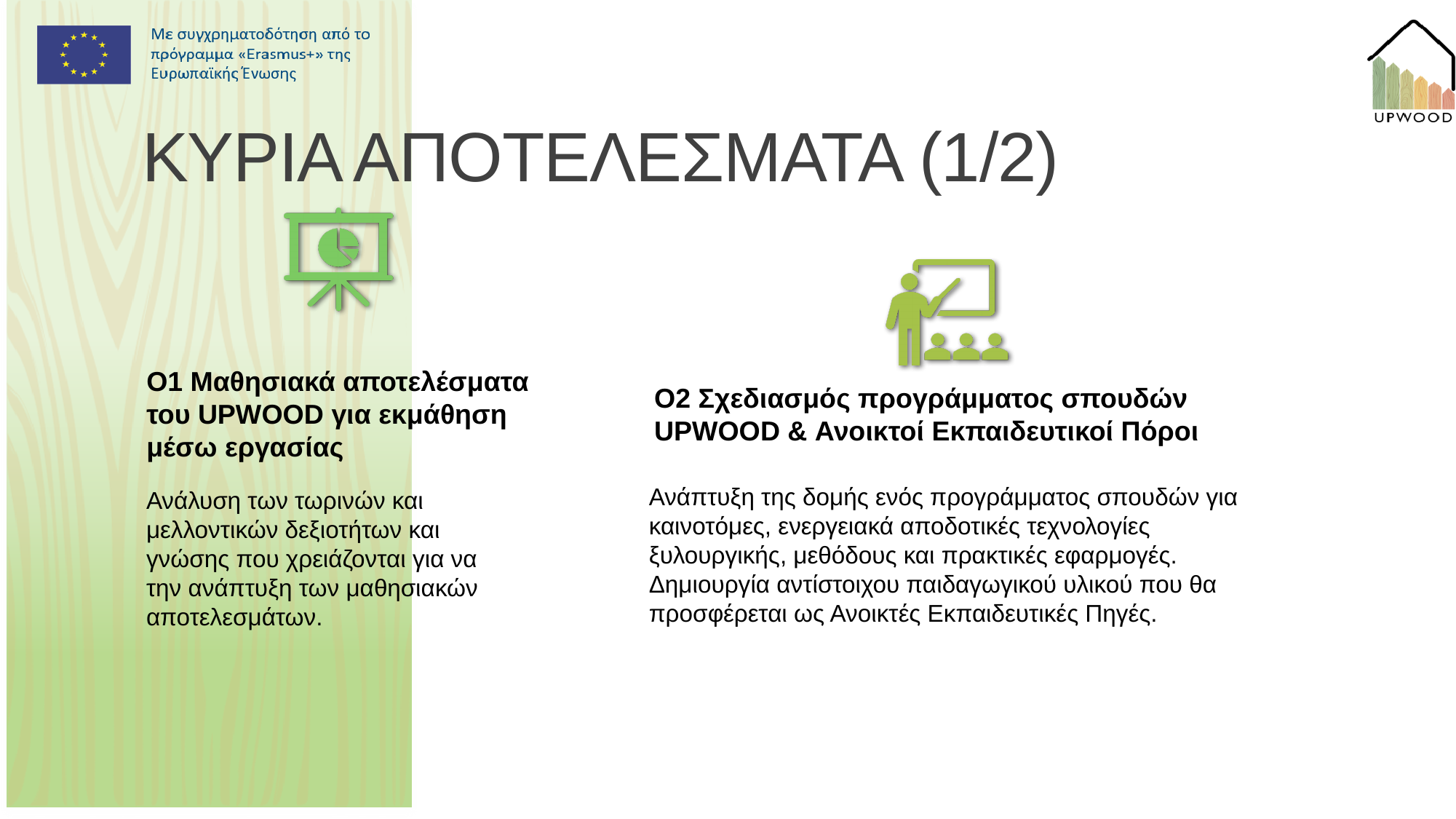

# ΚΥΡΙΑ ΑΠΟΤΕΛΕΣΜΑΤΑ (1/2)
O1 Μαθησιακά αποτελέσματα του UPWOOD για εκμάθηση μέσω εργασίας
Ανάλυση των τωρινών και μελλοντικών δεξιοτήτων και γνώσης που χρειάζονται για να την ανάπτυξη των μαθησιακών αποτελεσμάτων.
O2 Σχεδιασμός προγράμματος σπουδών UPWOOD & Ανοικτοί Εκπαιδευτικοί Πόροι
Ανάπτυξη της δομής ενός προγράμματος σπουδών για καινοτόμες, ενεργειακά αποδοτικές τεχνολογίες ξυλουργικής, μεθόδους και πρακτικές εφαρμογές. Δημιουργία αντίστοιχου παιδαγωγικού υλικού που θα προσφέρεται ως Ανοικτές Εκπαιδευτικές Πηγές.